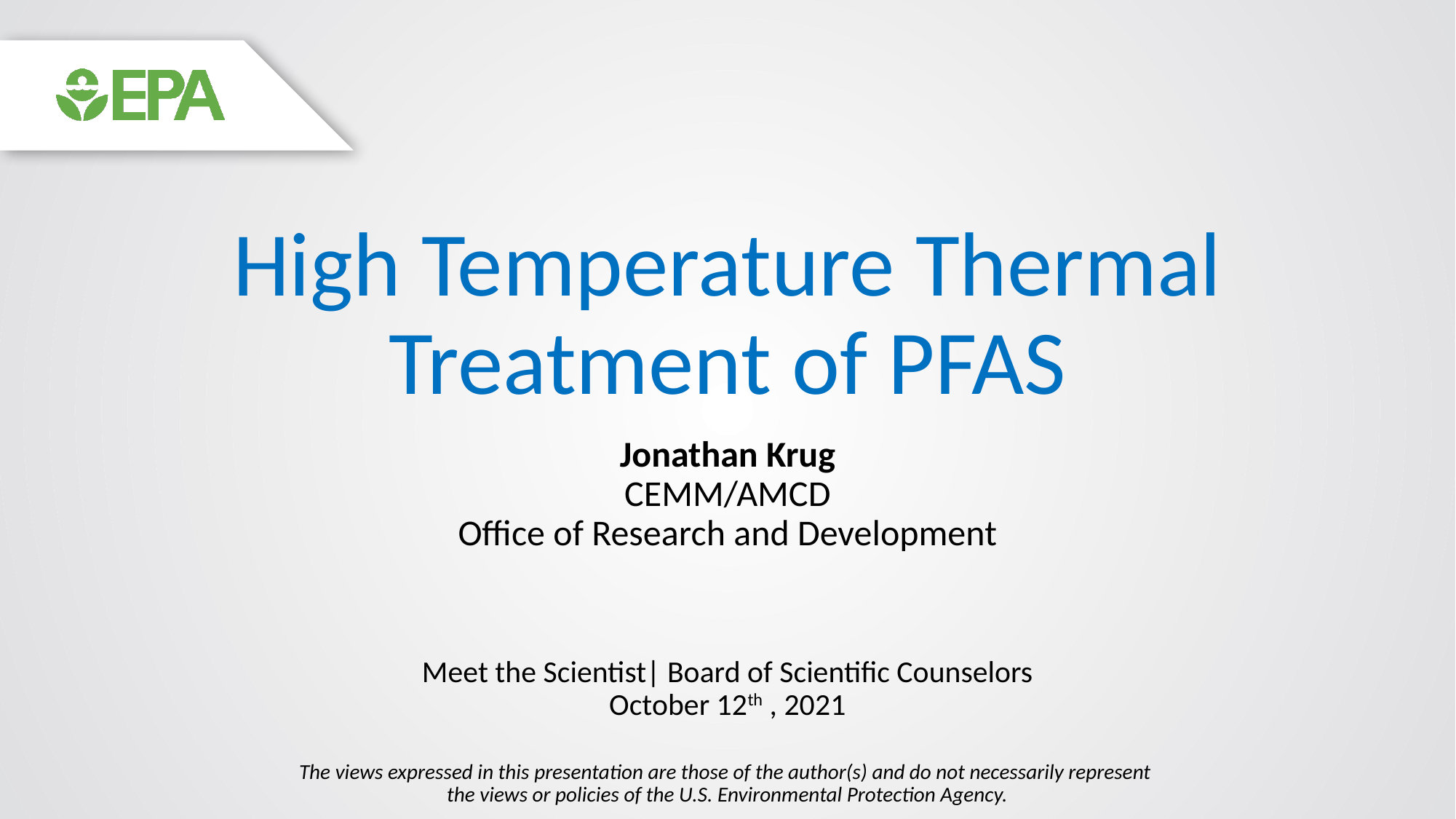

# High Temperature Thermal Treatment of PFAS
Jonathan Krug
CEMM/AMCD
Office of Research and Development
Meet the Scientist| Board of Scientific Counselors
October 12th , 2021

The views expressed in this presentation are those of the author(s) and do not necessarily represent
the views or policies of the U.S. Environmental Protection Agency.